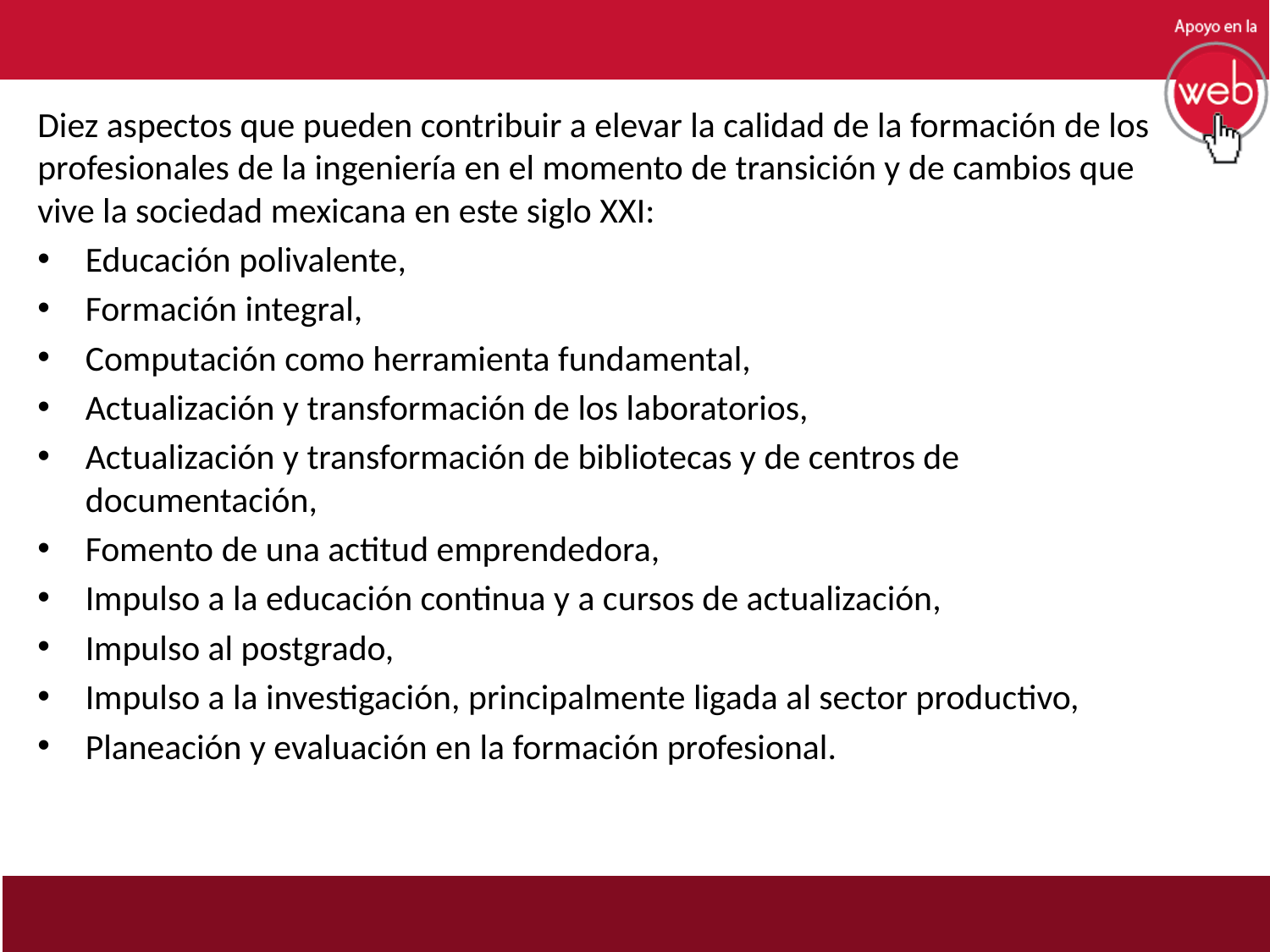

Diez aspectos que pueden contribuir a elevar la calidad de la formación de los profesionales de la ingeniería en el momento de transición y de cambios que vive la sociedad mexicana en este siglo XXI:
Educación polivalente,
Formación integral,
Computación como herramienta fundamental,
Actualización y transformación de los laboratorios,
Actualización y transformación de bibliotecas y de centros de documentación,
Fomento de una actitud emprendedora,
Impulso a la educación continua y a cursos de actualización,
Impulso al postgrado,
Impulso a la investigación, principalmente ligada al sector productivo,
Planeación y evaluación en la formación profesional.